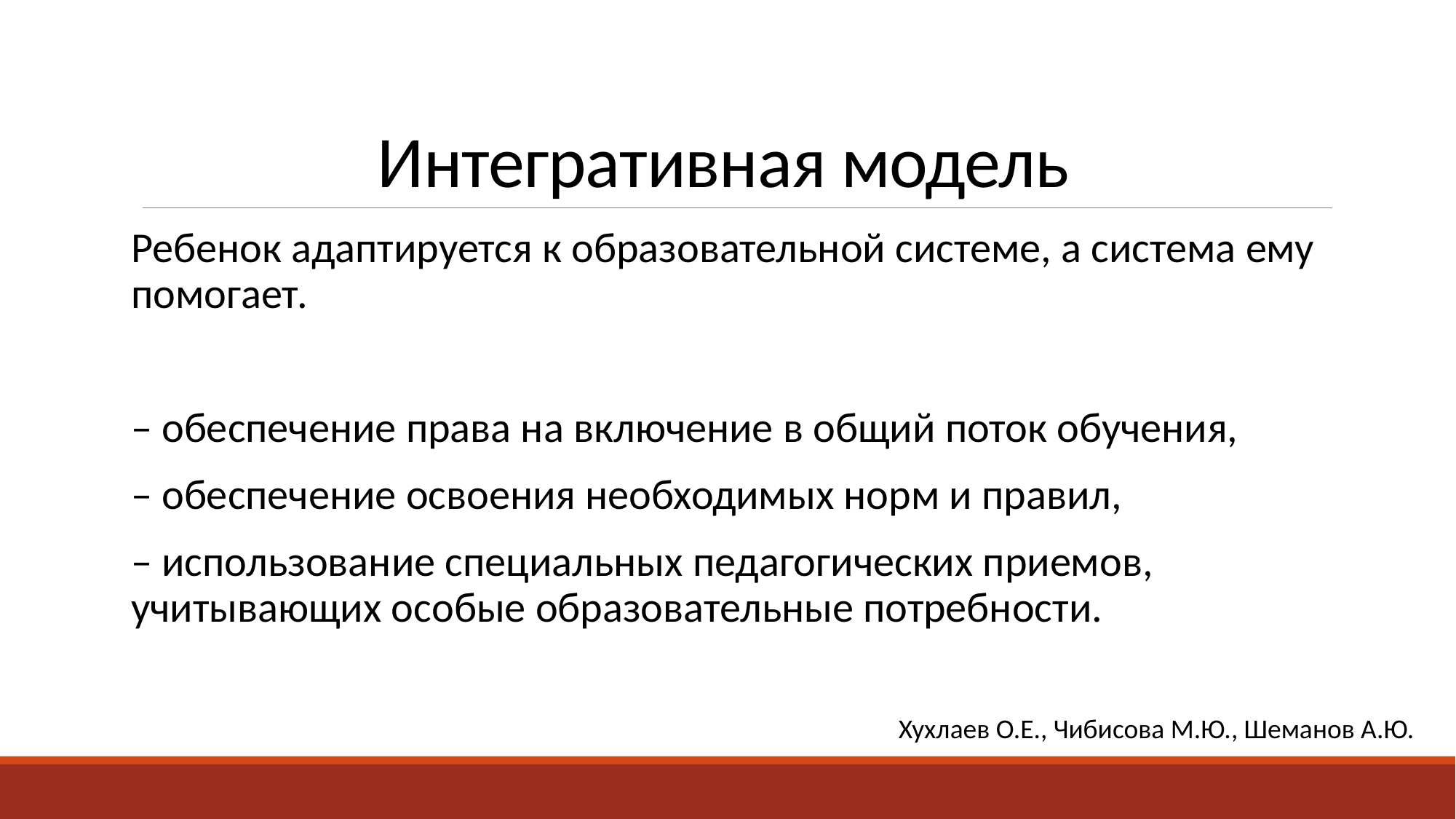

# Интегративная модель
Ребенок адаптируется к образовательной системе, а система ему помогает.

– обеспечение права на включение в общий поток обучения,
– обеспечение освоения необходимых норм и правил,
– использование специальных педагогических приемов, учитывающих особые образовательные потребности.
Хухлаев О.Е., Чибисова М.Ю., Шеманов А.Ю.